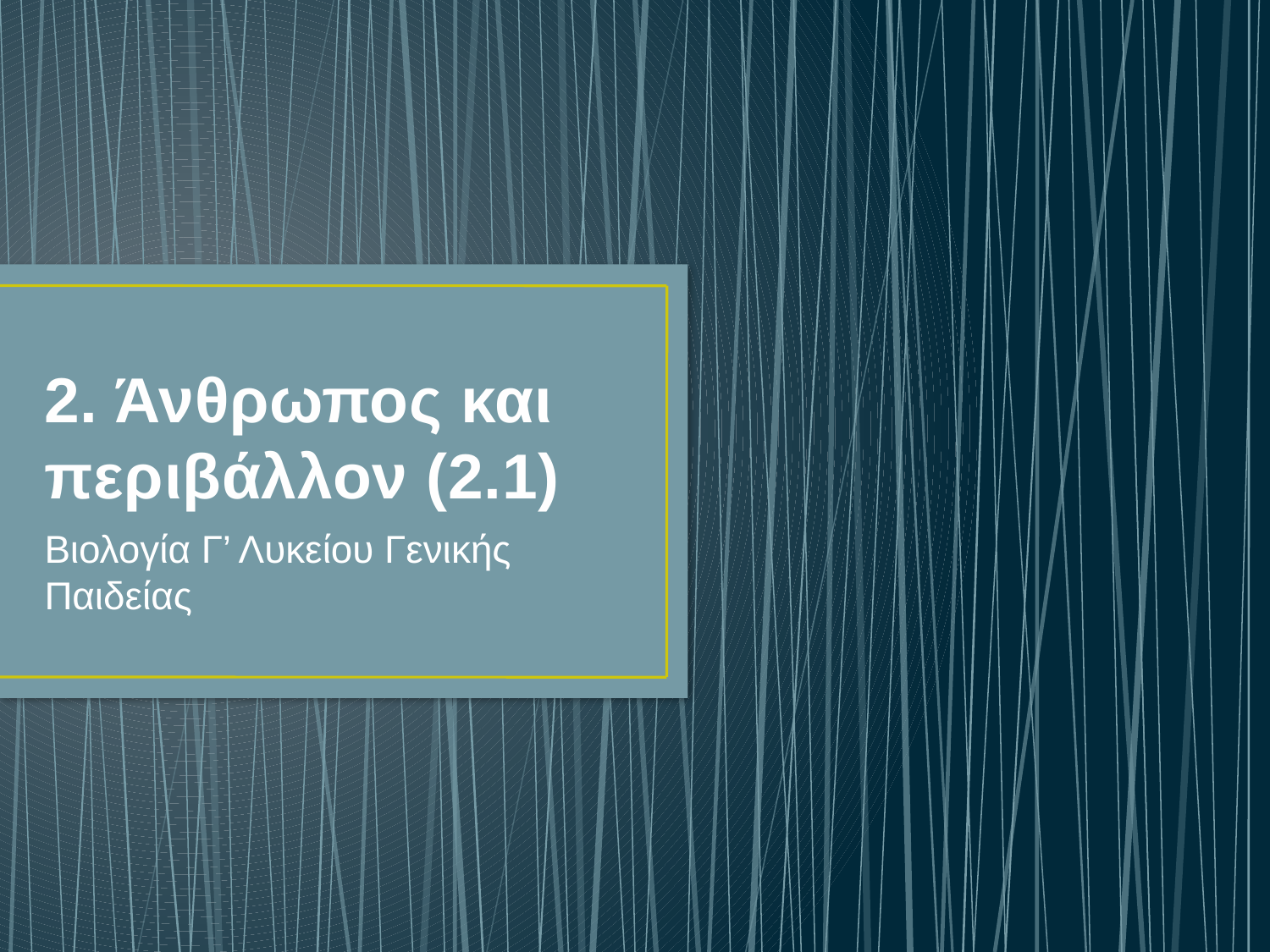

# 2. Άνθρωπος και περιβάλλον (2.1)
Βιολογία Γ’ Λυκείου Γενικής Παιδείας